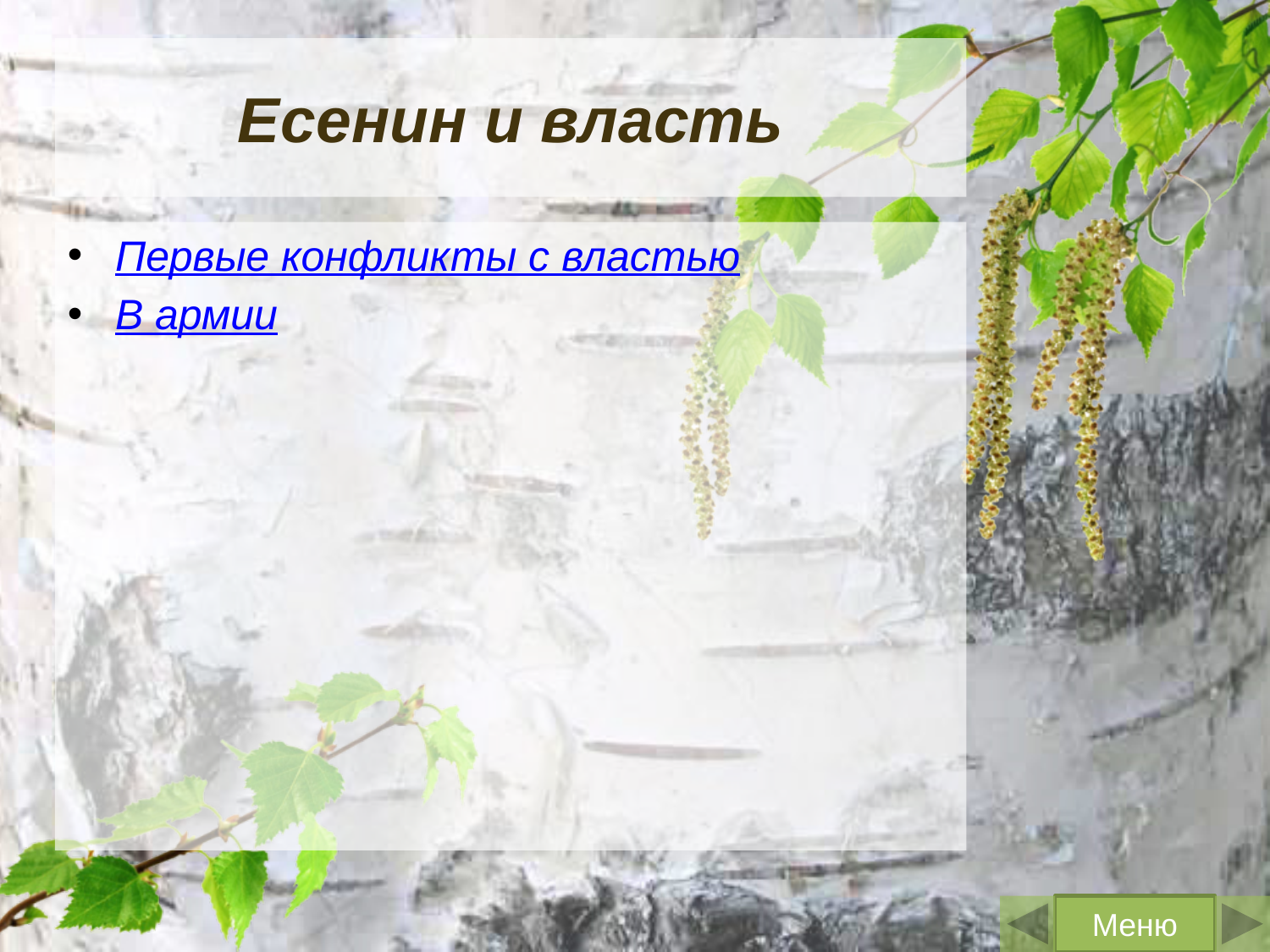

# Есенин и власть
Первые конфликты с властью
В армии

Меню